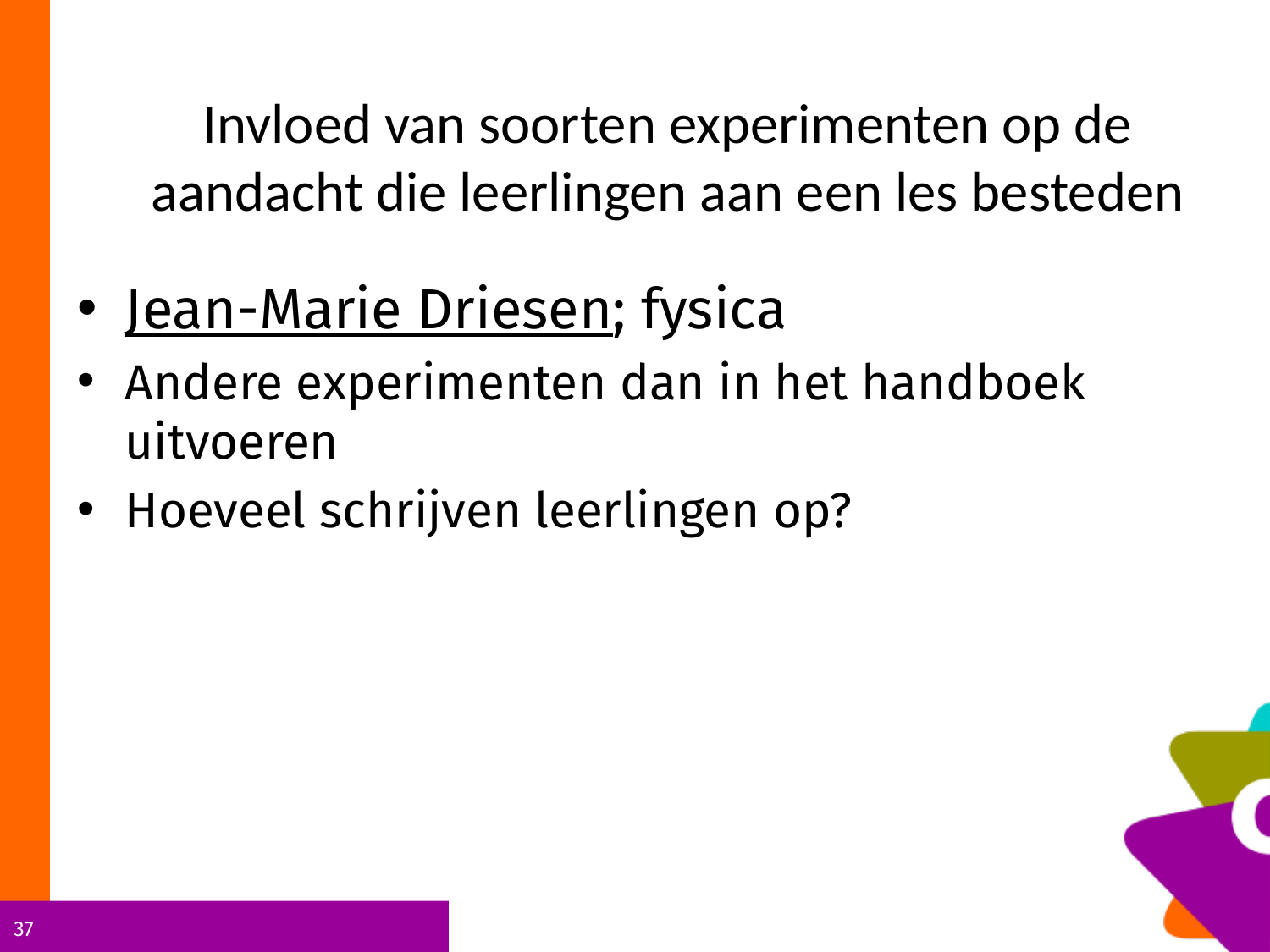

# Invloed van soorten experimenten op de aandacht die leerlingen aan een les besteden
Jean-Marie Driesen; fysica
Andere experimenten dan in het handboek uitvoeren
Hoeveel schrijven leerlingen op?